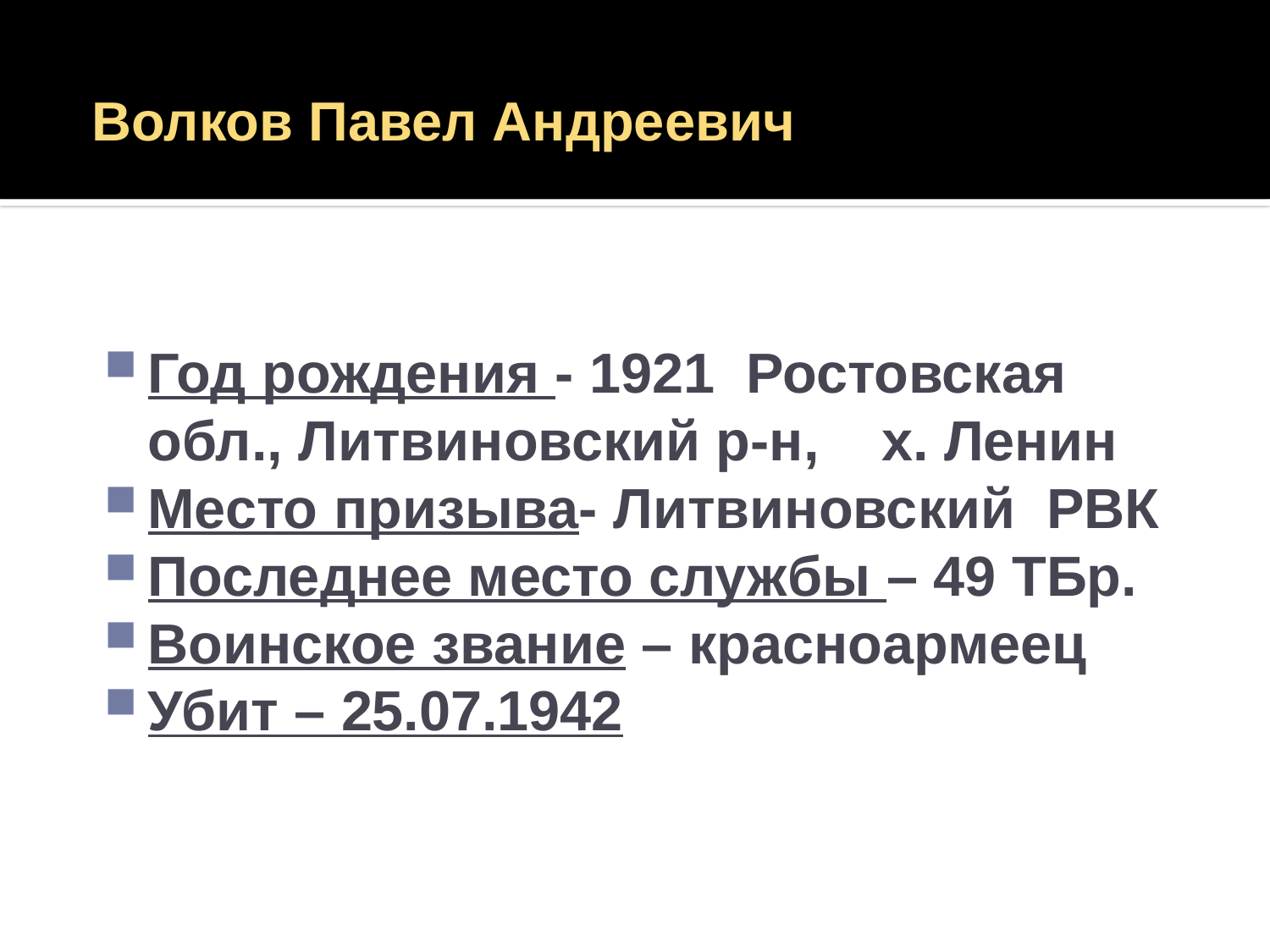

# Волков Павел Андреевич
Год рождения - 1921  Ростовская обл., Литвиновский р-н,    х. Ленин
Место призыва- Литвиновский  РВК
Последнее место службы – 49 ТБр.
Воинское звание – красноармеец
Убит – 25.07.1942